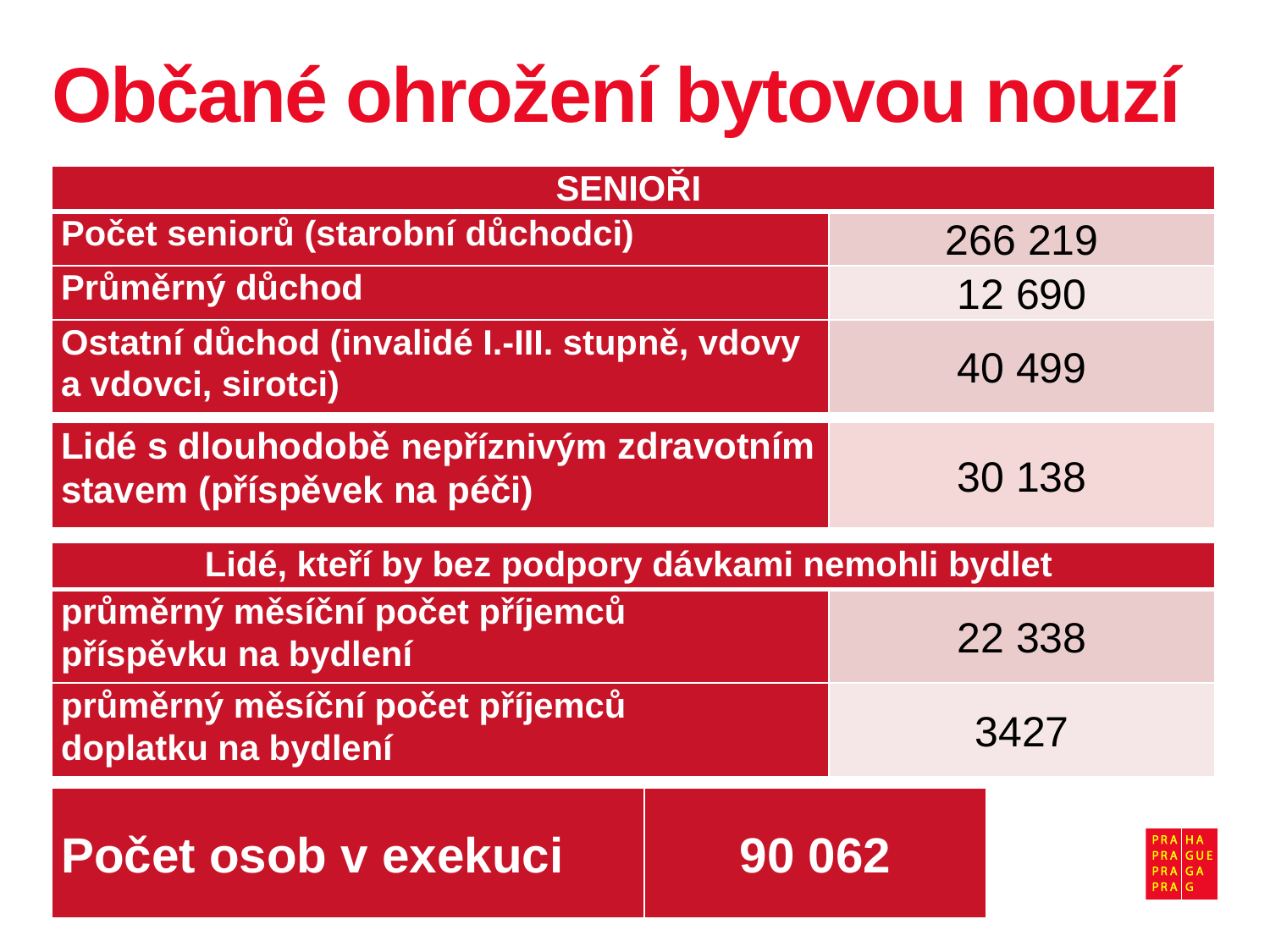

# Občané ohrožení bytovou nouzí
| SENIOŘI |  |
| --- | --- |
| Počet seniorů (starobní důchodci) | 266 219 |
| Průměrný důchod | 12 690 |
| Ostatní důchod (invalidé I.-III. stupně, vdovy a vdovci, sirotci) | 40 499 |
| Lidé s dlouhodobě nepříznivým zdravotním stavem (příspěvek na péči) | 30 138 |
| --- | --- |
| Lidé, kteří by bez podpory dávkami nemohli bydlet |  |
| --- | --- |
| průměrný měsíční počet příjemců příspěvku na bydlení | 22 338 |
| průměrný měsíční počet příjemců doplatku na bydlení | 3427 |

| Počet osob v exekuci | 90 062 |
| --- | --- |